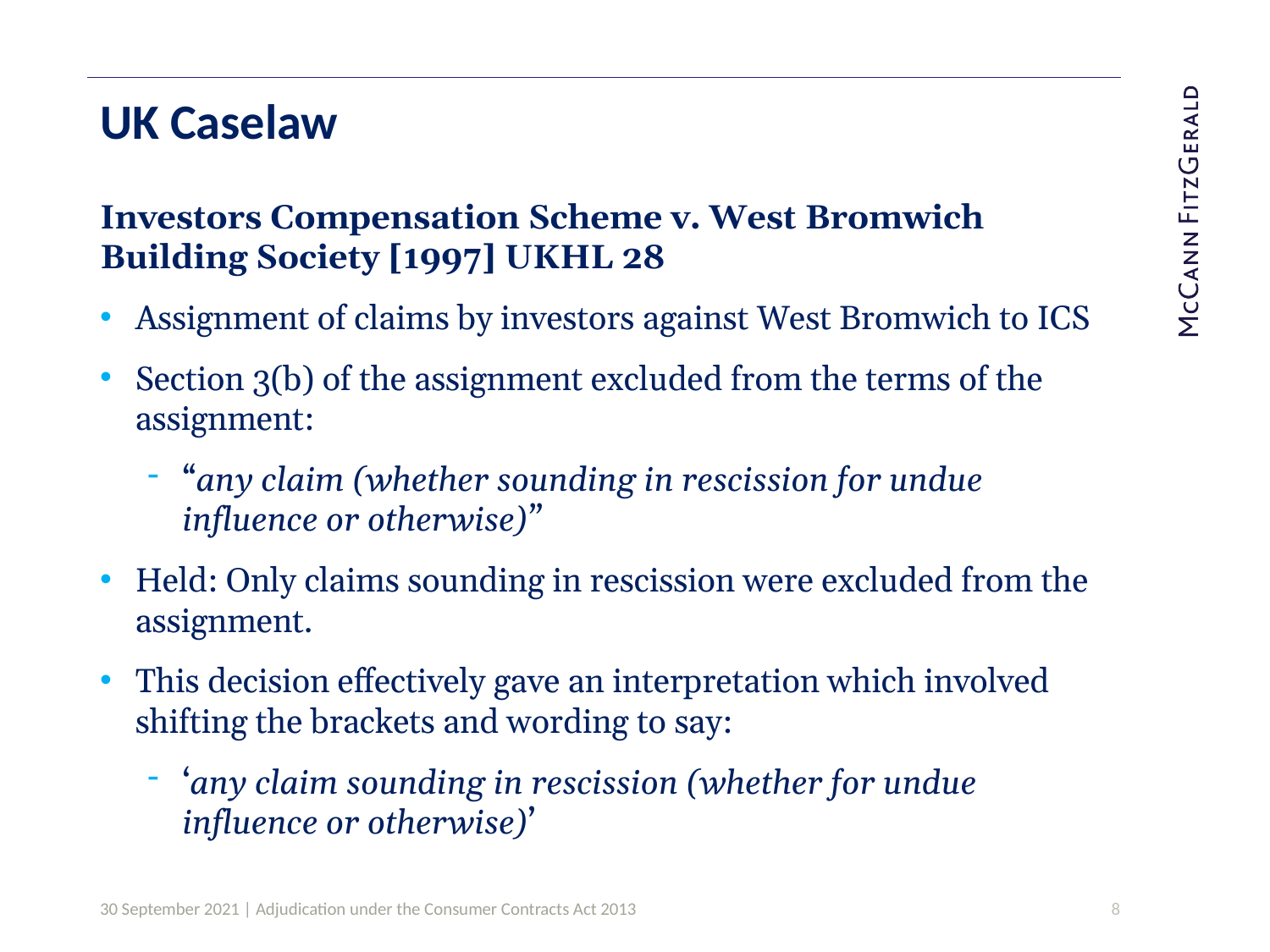

# UK Caselaw
Investors Compensation Scheme v. West Bromwich Building Society [1997] UKHL 28
Assignment of claims by investors against West Bromwich to ICS
Section 3(b) of the assignment excluded from the terms of the assignment:
“any claim (whether sounding in rescission for undue influence or otherwise)”
Held: Only claims sounding in rescission were excluded from the assignment.
This decision effectively gave an interpretation which involved shifting the brackets and wording to say:
‘any claim sounding in rescission (whether for undue influence or otherwise)’

30 September 2021 | Adjudication under the Consumer Contracts Act 2013
8